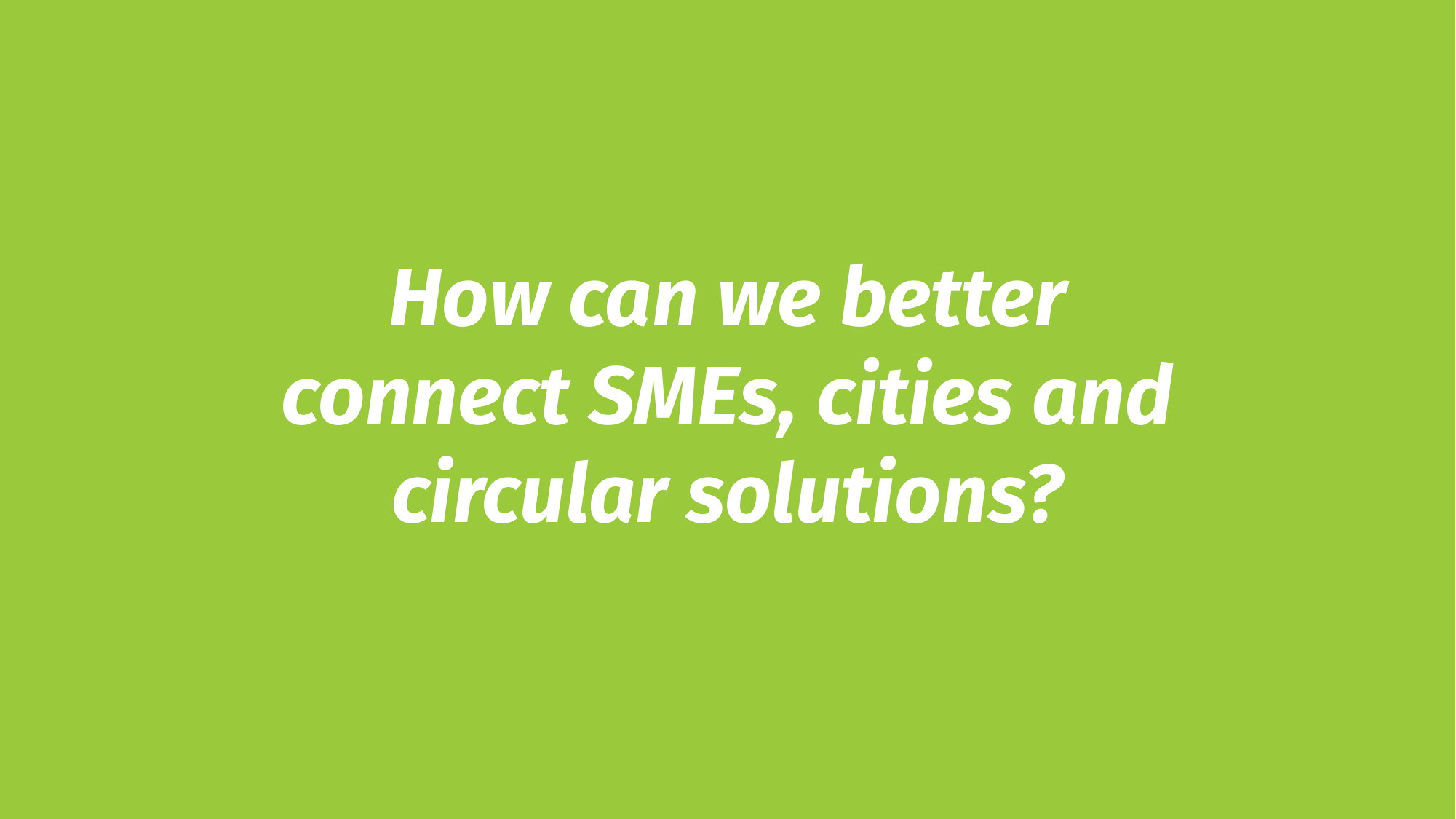

How can we better connect SMEs, cities and circular solutions?